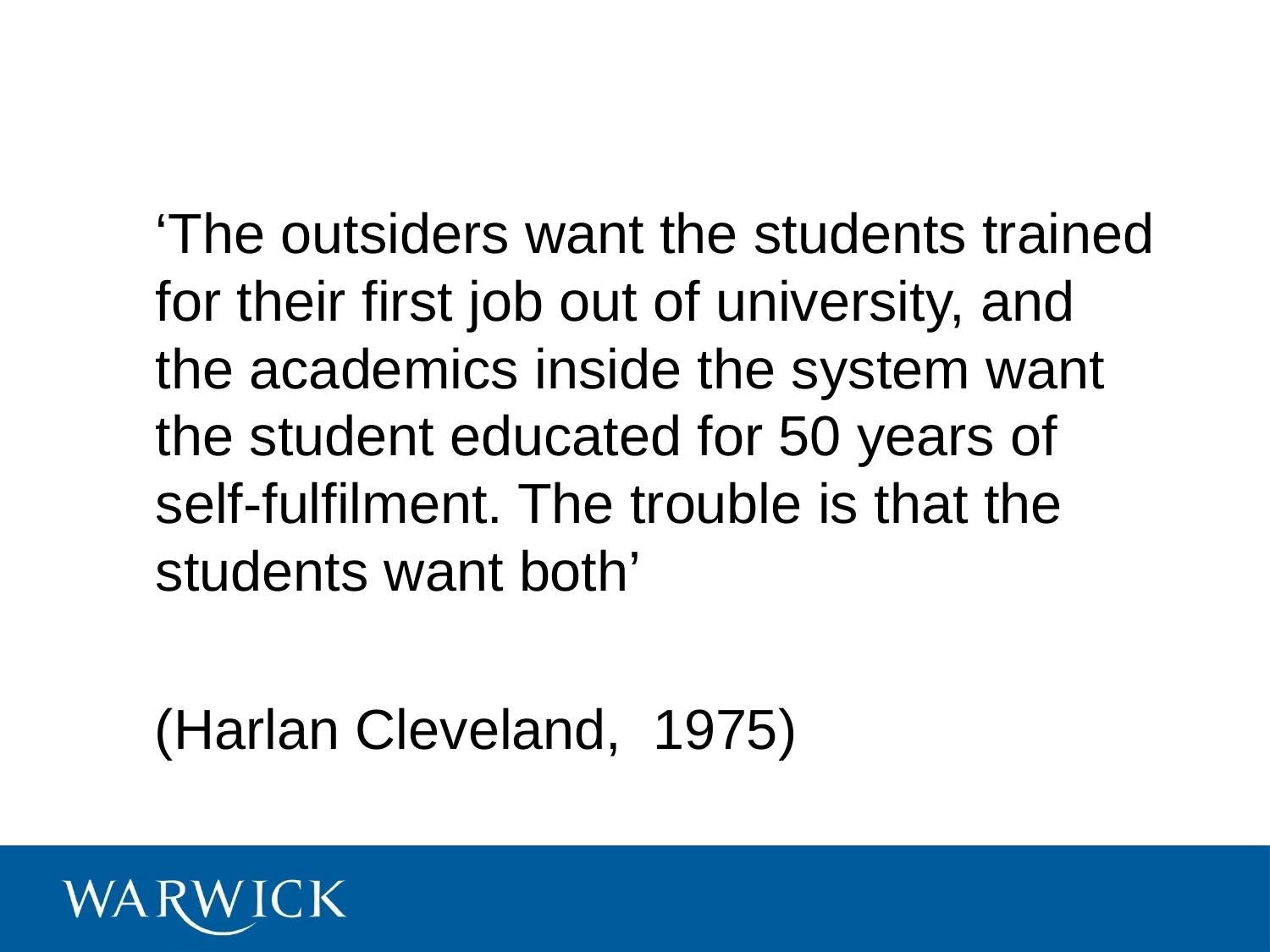

#
	‘The outsiders want the students trained for their first job out of university, and the academics inside the system want the student educated for 50 years of self-fulfilment. The trouble is that the students want both’

   (Harlan Cleveland,  1975)